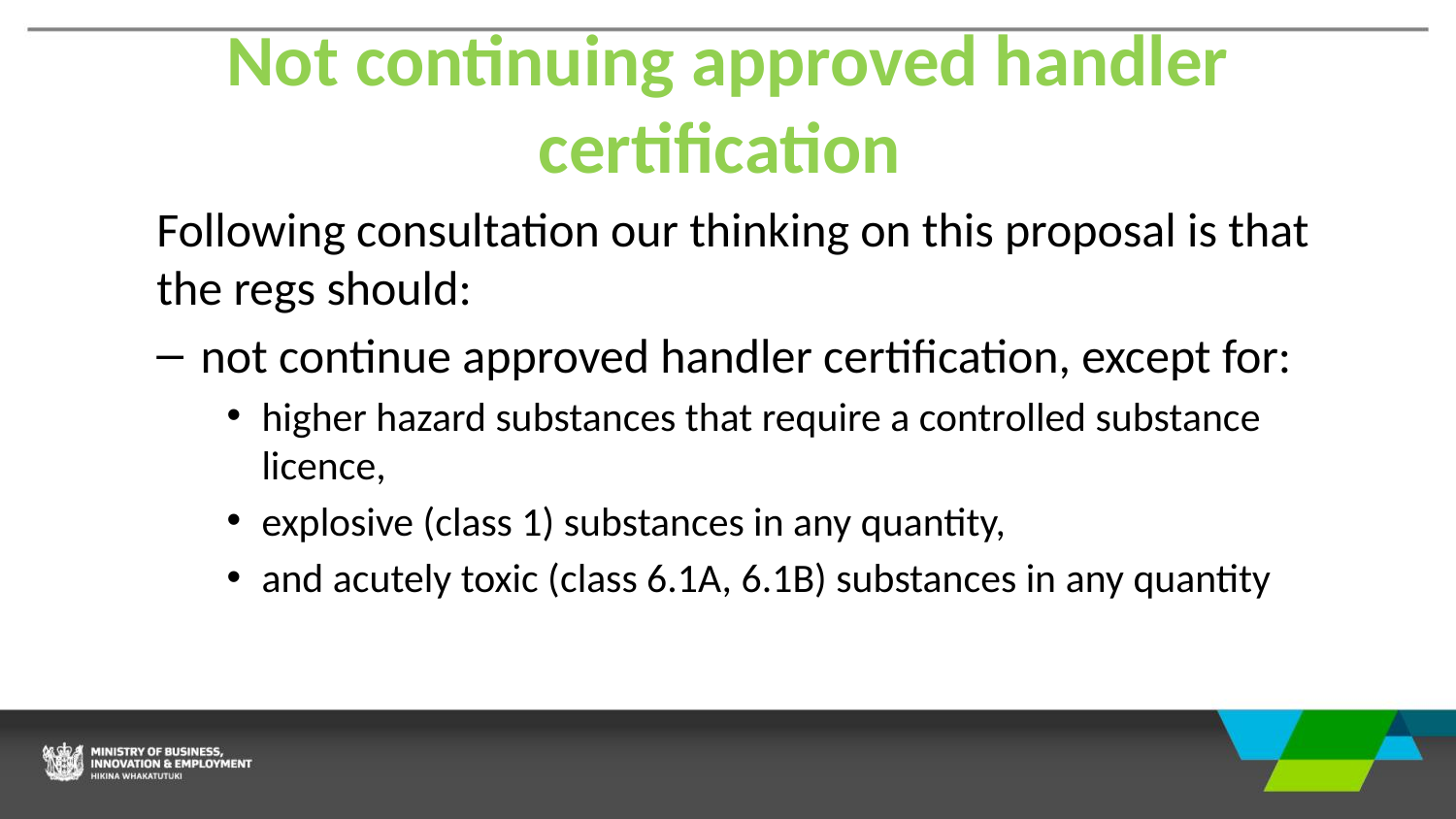

# Not continuing approved handler certification
Following consultation our thinking on this proposal is that the regs should:
not continue approved handler certification, except for:
higher hazard substances that require a controlled substance licence,
explosive (class 1) substances in any quantity,
and acutely toxic (class 6.1A, 6.1B) substances in any quantity